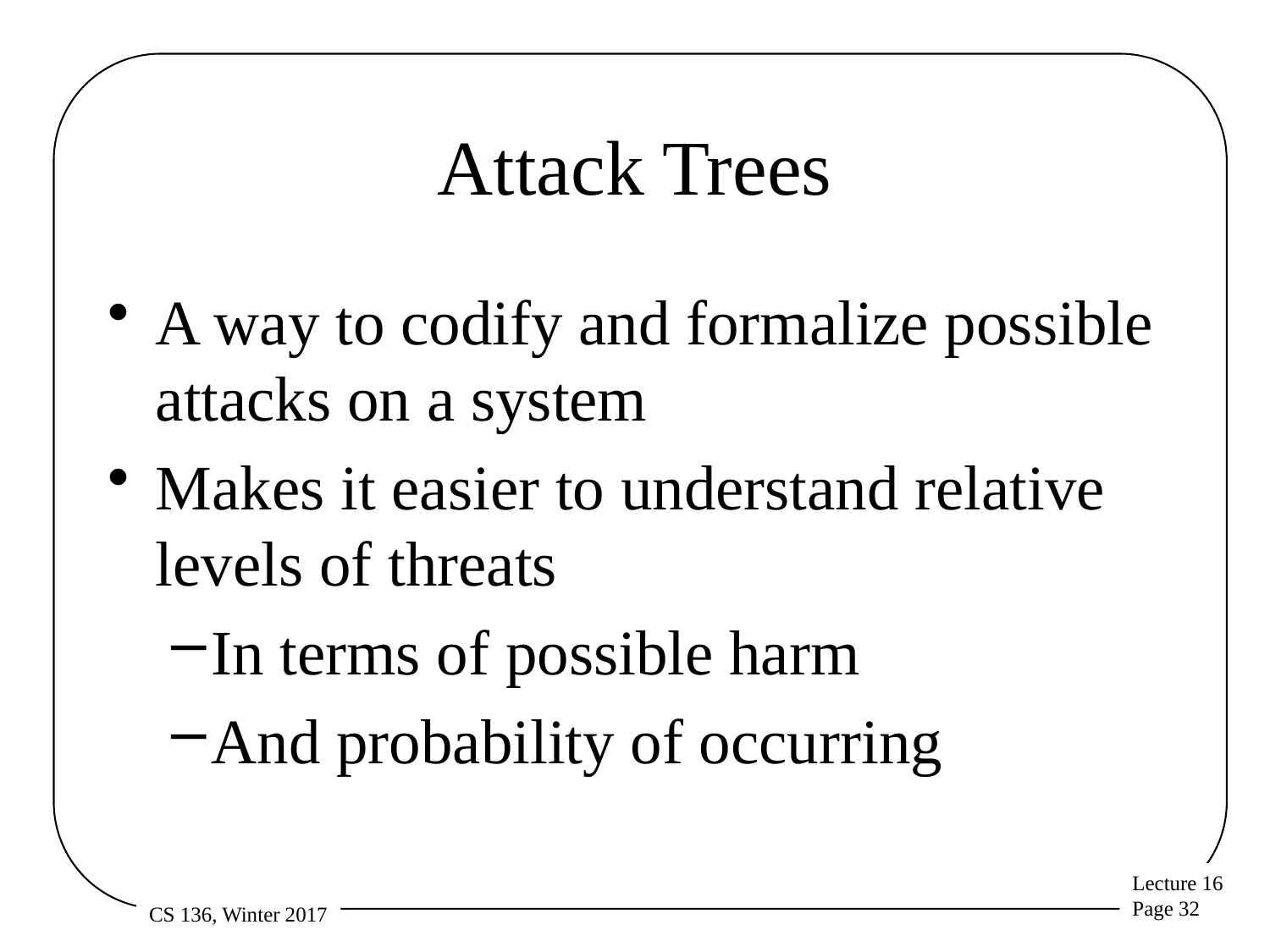

# Attack Trees
A way to codify and formalize possible attacks on a system
Makes it easier to understand relative levels of threats
In terms of possible harm
And probability of occurring